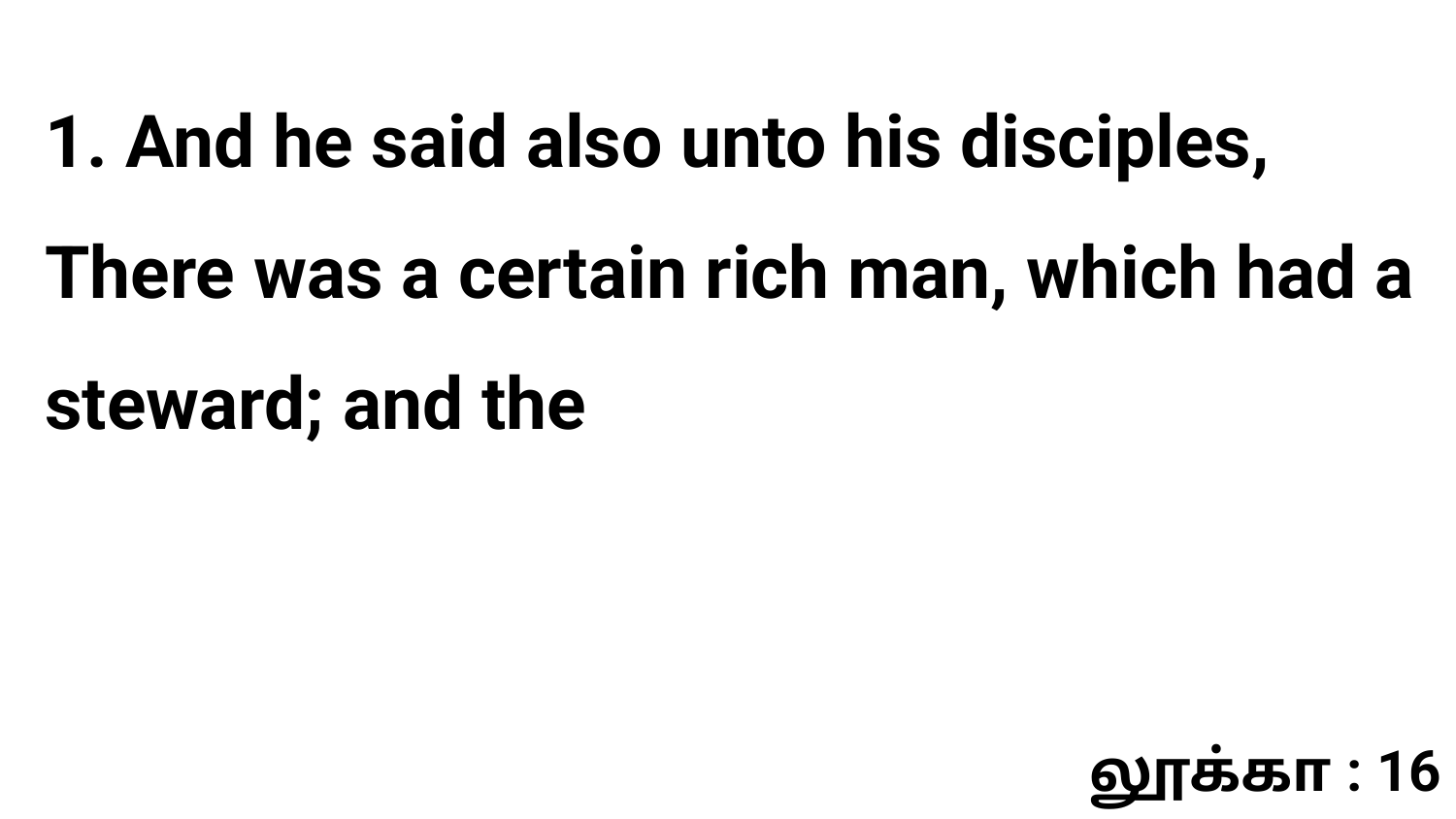

1. And he said also unto his disciples, There was a certain rich man, which had a steward; and the
லூக்கா : 16